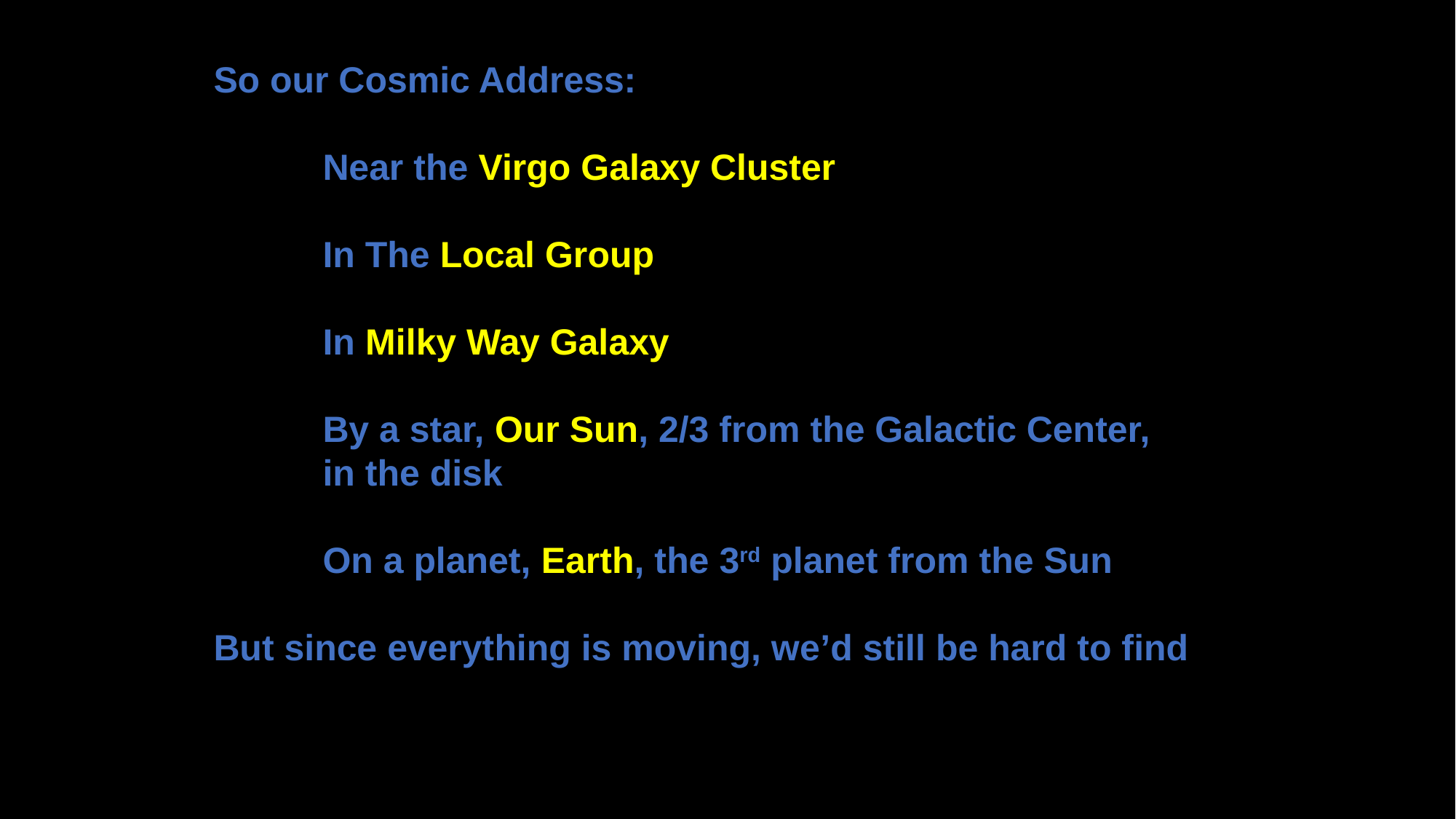

So our Cosmic Address:

	Near the Virgo Galaxy Cluster

	In The Local Group

	In Milky Way Galaxy

	By a star, Our Sun, 2/3 from the Galactic Center, 		in the disk

	On a planet, Earth, the 3rd planet from the Sun

But since everything is moving, we’d still be hard to find